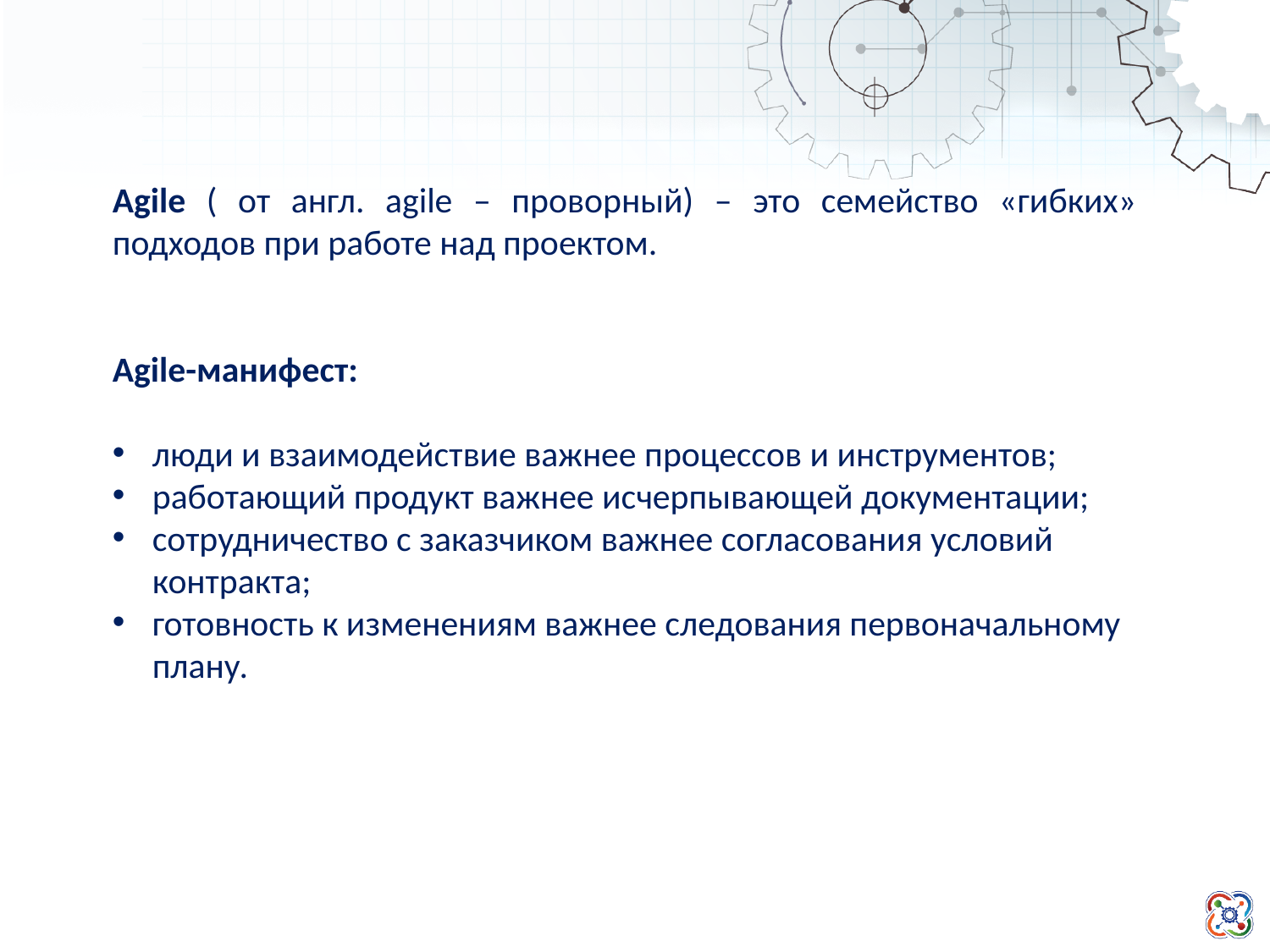

Agile ( от англ. agile – проворный) – это семейство «гибких» подходов при работе над проектом.

Agile-манифест:

люди и взаимодействие важнее процессов и инструментов;
работающий продукт важнее исчерпывающей документации;
сотрудничество с заказчиком важнее согласования условий контракта;
готовность к изменениям важнее следования первоначальному плану.